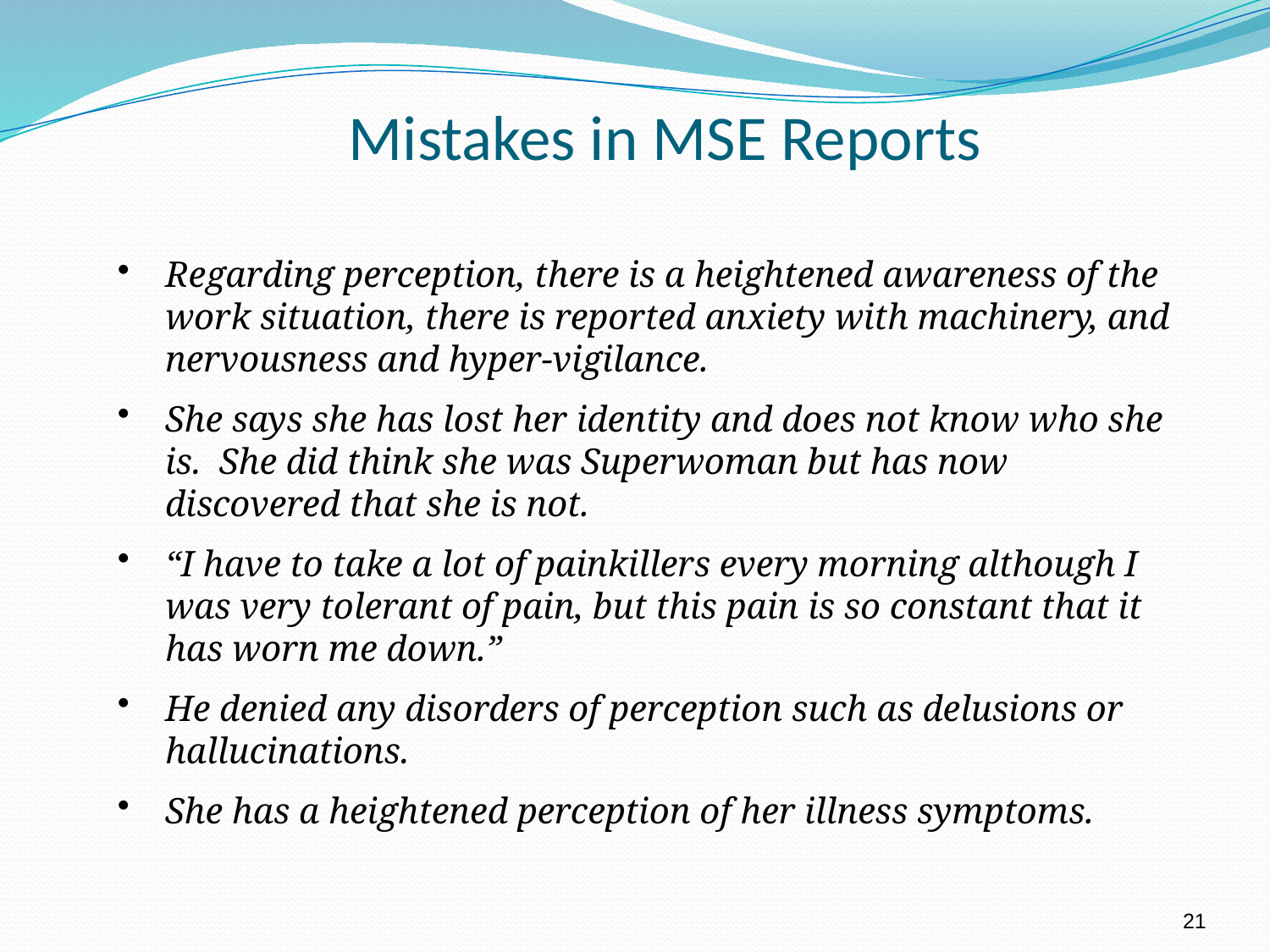

Mistakes in MSE Reports
Regarding perception, there is a heightened awareness of the work situation, there is reported anxiety with machinery, and nervousness and hyper-vigilance.
She says she has lost her identity and does not know who she is.  She did think she was Superwoman but has now discovered that she is not.
“I have to take a lot of painkillers every morning although I was very tolerant of pain, but this pain is so constant that it has worn me down.”
He denied any disorders of perception such as delusions or hallucinations.
She has a heightened perception of her illness symptoms.
21